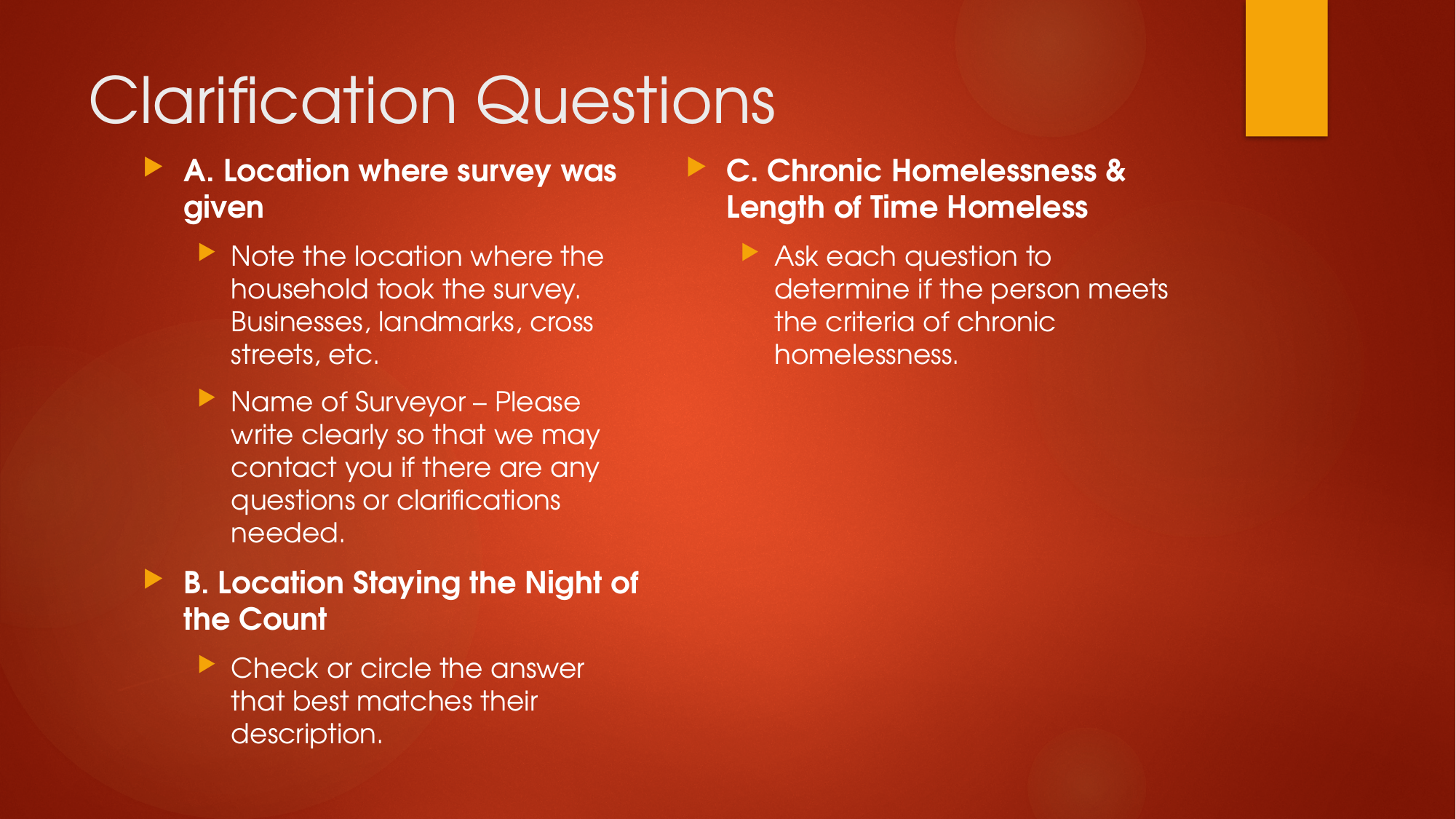

# Clarification Questions
A. Location where survey was given
Note the location where the household took the survey. Businesses, landmarks, cross streets, etc.
Name of Surveyor – Please write clearly so that we may contact you if there are any questions or clarifications needed.
B. Location Staying the Night of the Count
Check or circle the answer that best matches their description.
C. Chronic Homelessness & Length of Time Homeless
Ask each question to determine if the person meets the criteria of chronic homelessness.